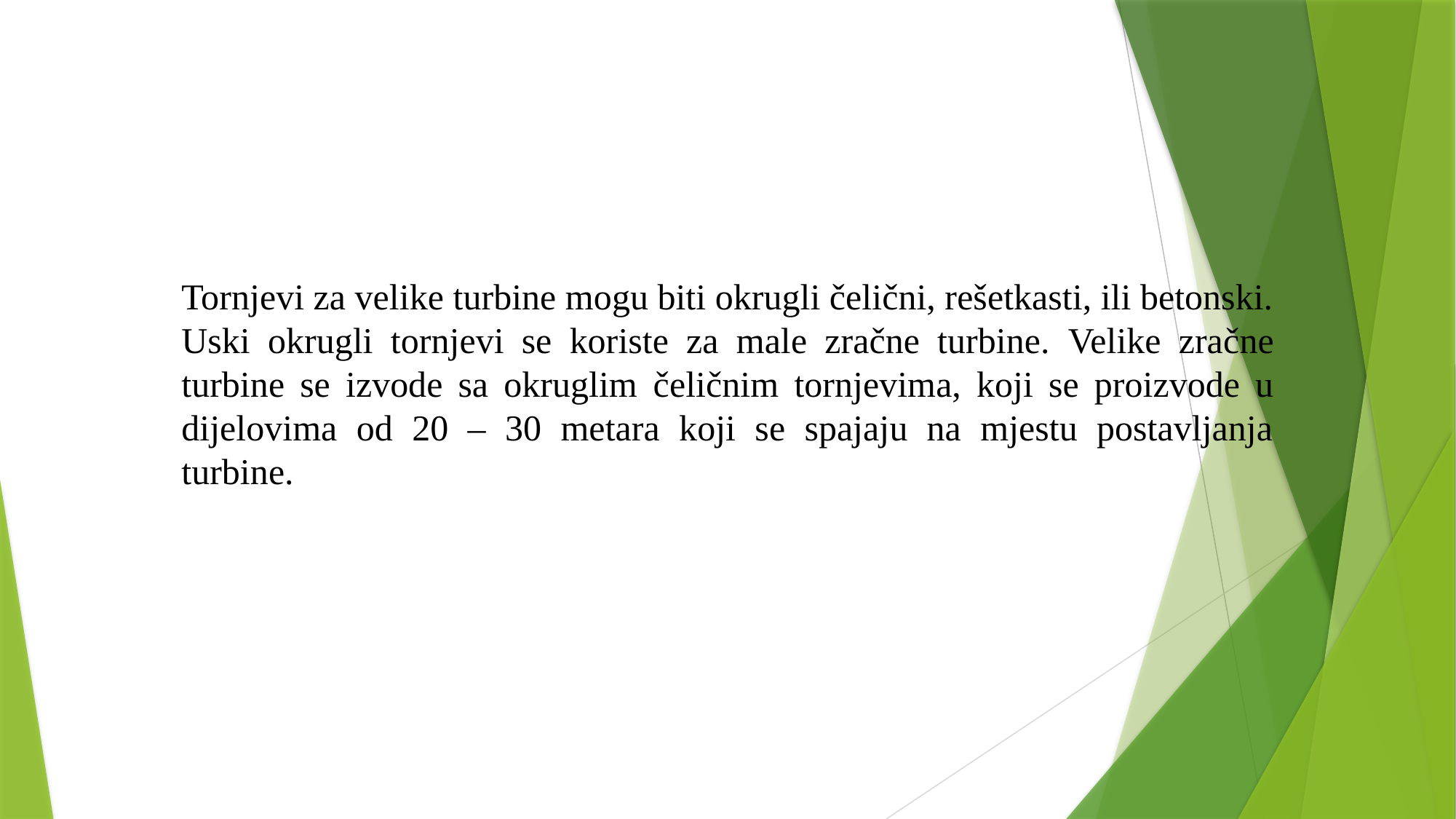

Tornjevi za velike turbine mogu biti okrugli čelični, rešetkasti, ili betonski.
Uski okrugli tornjevi se koriste za male zračne turbine. Velike zračne turbine se izvode sa okruglim čeličnim tornjevima, koji se proizvode u dijelovima od 20 – 30 metara koji se spajaju na mjestu postavljanja turbine.